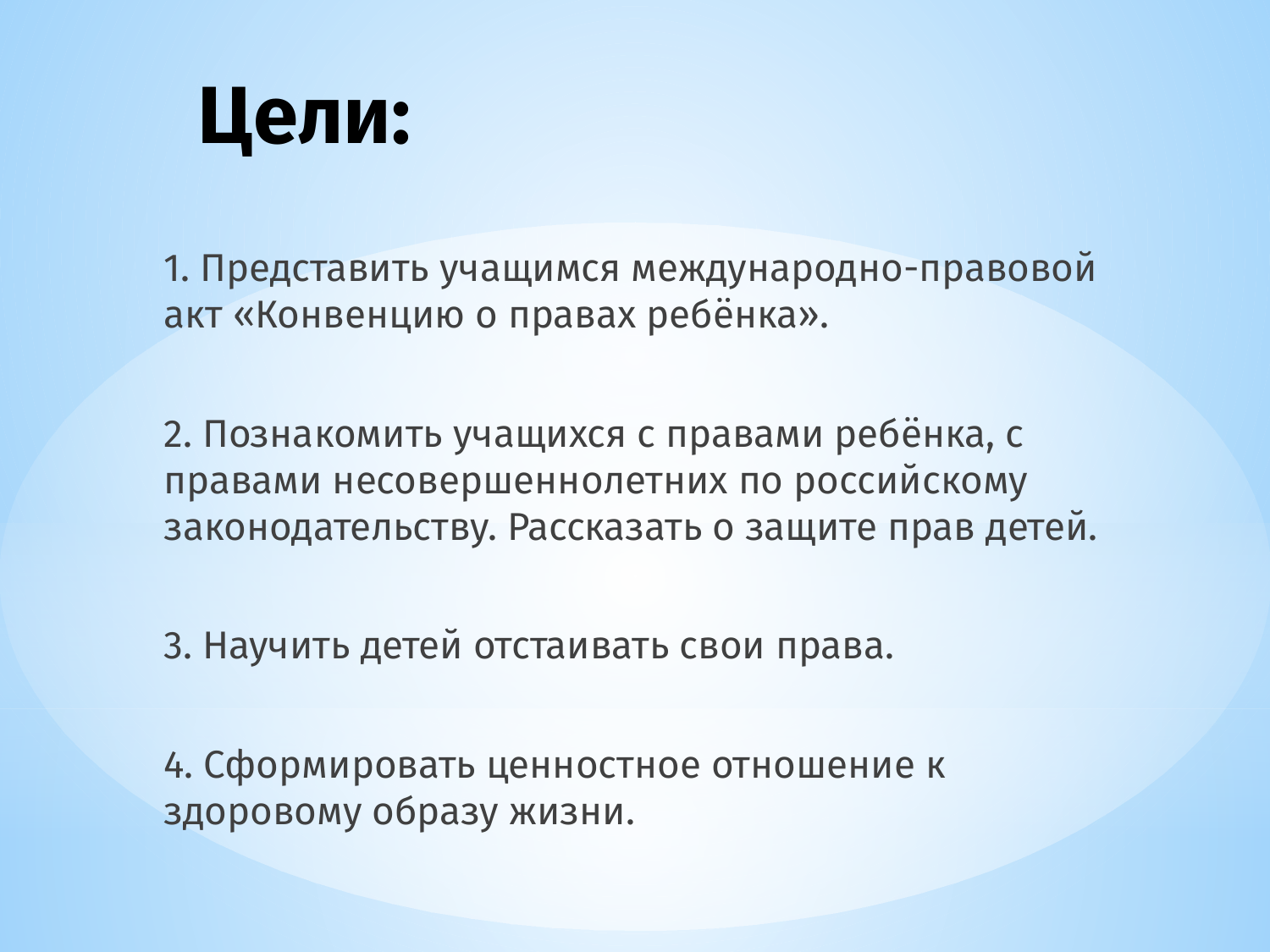

# Цели:
1. Представить учащимся международно-правовой акт «Конвенцию о правах ребёнка».

2. Познакомить учащихся с правами ребёнка, с правами несовершеннолетних по российскому законодательству. Рассказать о защите прав детей.

3. Научить детей отстаивать свои права.

4. Сформировать ценностное отношение к здоровому образу жизни.